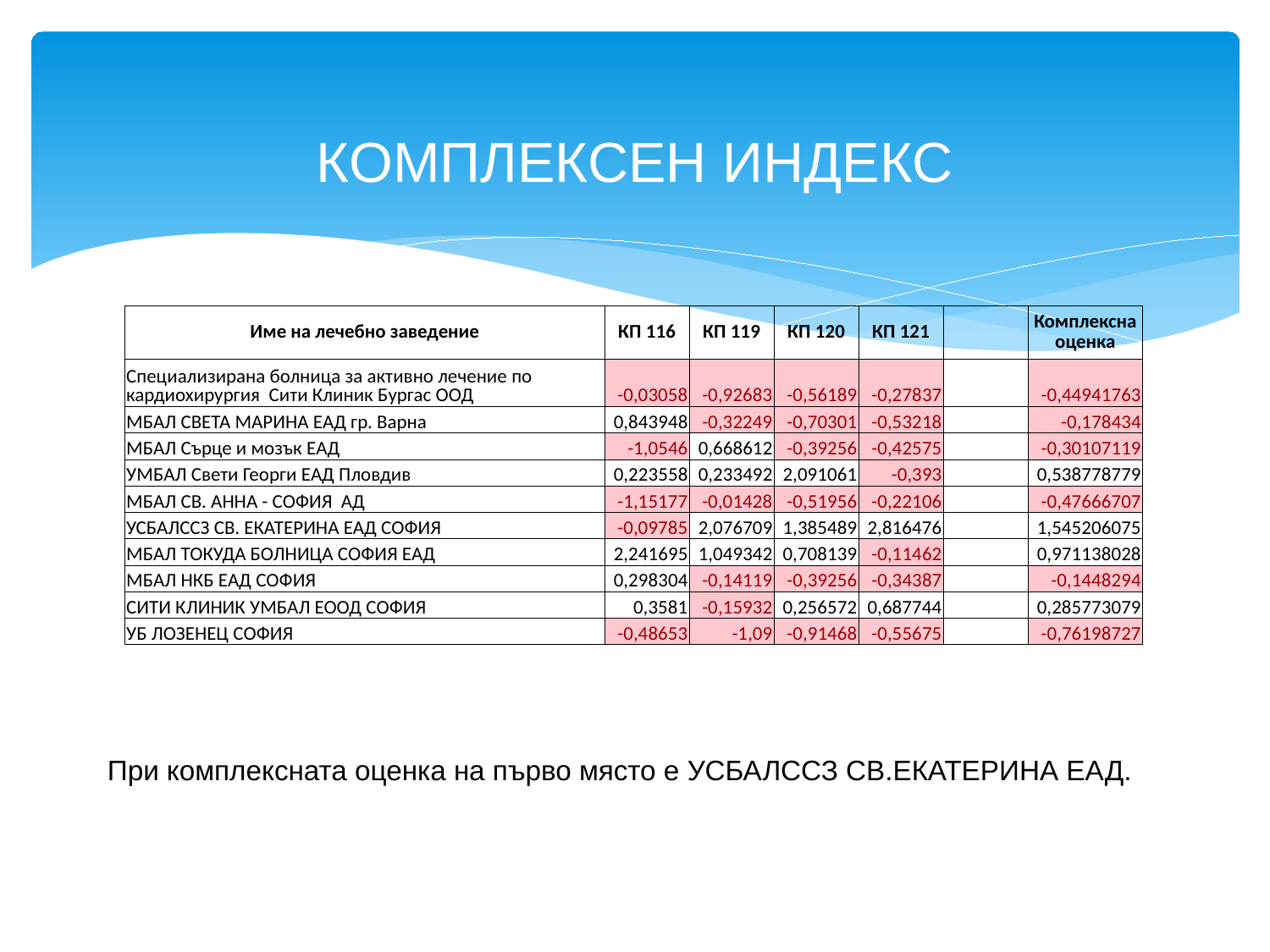

# КОМПЛЕКСЕН ИНДЕКС
| Име на лечебно заведение | КП 116 | КП 119 | КП 120 | КП 121 |  | Комплексна оценка |
| --- | --- | --- | --- | --- | --- | --- |
| Специализирана болница за активно лечение по кардиохирургия Сити Клиник Бургас ООД | -0,03058 | -0,92683 | -0,56189 | -0,27837 |  | -0,44941763 |
| МБАЛ СВЕТА МАРИНА ЕАД гр. Варна | 0,843948 | -0,32249 | -0,70301 | -0,53218 |  | -0,178434 |
| МБАЛ Сърце и мозък ЕАД | -1,0546 | 0,668612 | -0,39256 | -0,42575 |  | -0,30107119 |
| УМБАЛ Свети Георги ЕАД Пловдив | 0,223558 | 0,233492 | 2,091061 | -0,393 |  | 0,538778779 |
| МБАЛ СВ. АННА - СОФИЯ АД | -1,15177 | -0,01428 | -0,51956 | -0,22106 |  | -0,47666707 |
| УСБАЛССЗ СВ. ЕКАТЕРИНА ЕАД СОФИЯ | -0,09785 | 2,076709 | 1,385489 | 2,816476 |  | 1,545206075 |
| МБАЛ ТОКУДА БОЛНИЦА СОФИЯ ЕАД | 2,241695 | 1,049342 | 0,708139 | -0,11462 |  | 0,971138028 |
| МБАЛ НКБ ЕАД СОФИЯ | 0,298304 | -0,14119 | -0,39256 | -0,34387 |  | -0,1448294 |
| СИТИ КЛИНИК УМБАЛ ЕООД СОФИЯ | 0,3581 | -0,15932 | 0,256572 | 0,687744 |  | 0,285773079 |
| УБ ЛОЗЕНЕЦ СОФИЯ | -0,48653 | -1,09 | -0,91468 | -0,55675 |  | -0,76198727 |
При комплексната оценка на първо място е УСБАЛССЗ СВ.ЕКАТЕРИНА ЕАД.